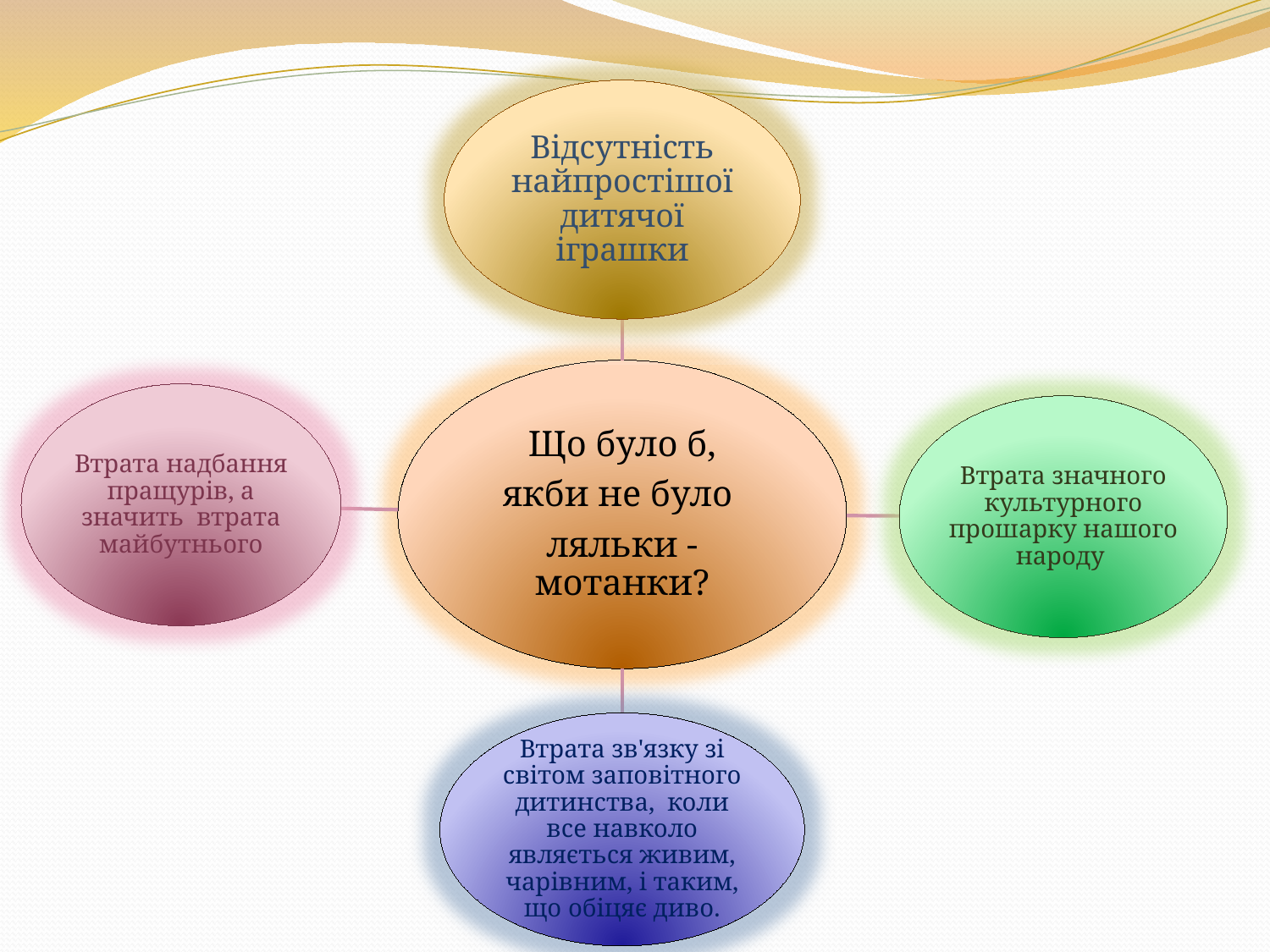

Що було б,
якби не було
ляльки - мотанки?

Відсутність найпростішої дитячої іграшки

Втрата значного культурного прошарку нашого народу

Втрата зв'язку зі світом заповітного дитинства,  коли все навколо являється живим, чарівним, і таким, що обіцяє диво.

Втрата надбання пращурів, а значить  втрата майбутнього